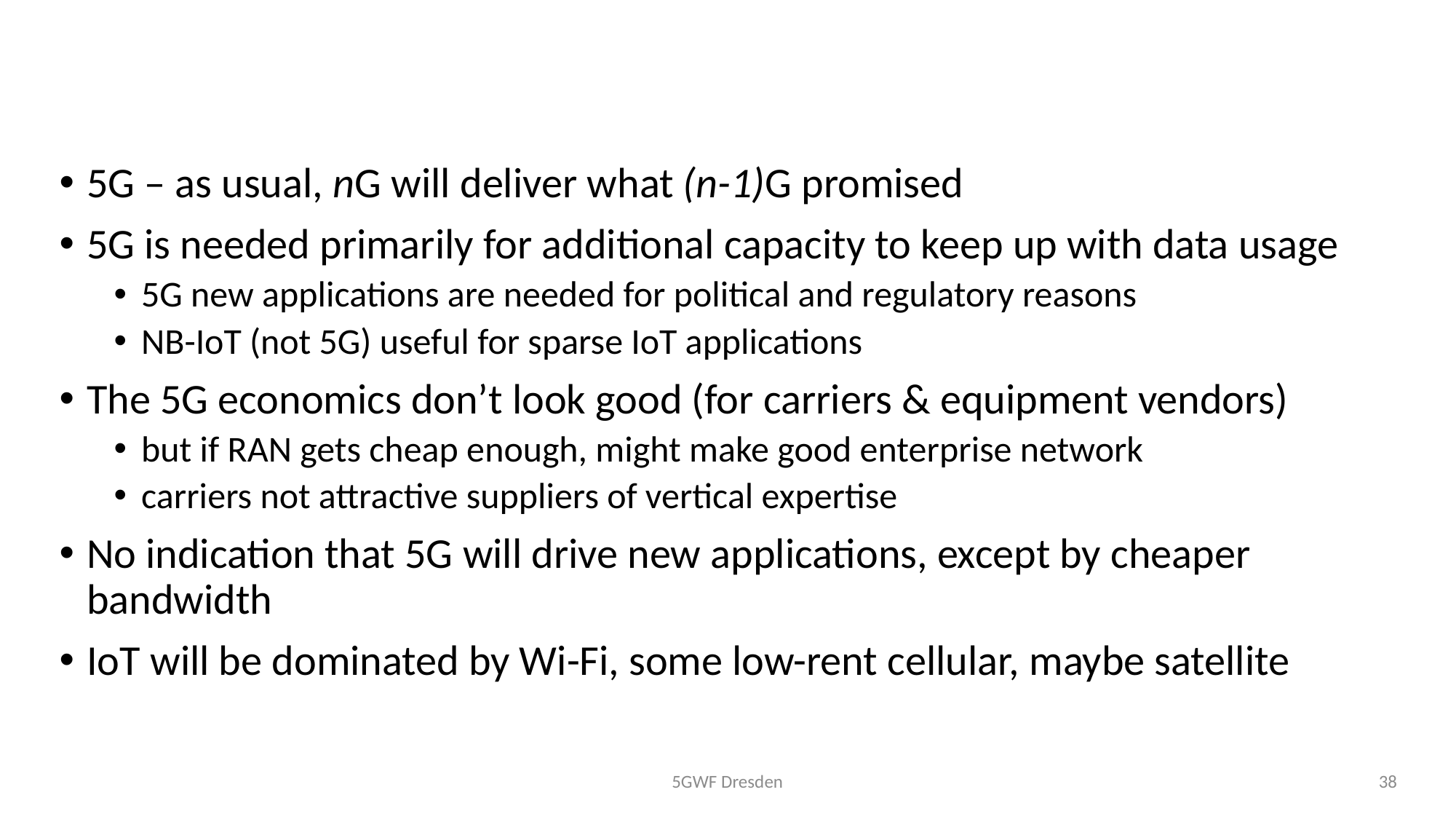

# Summary
5G – as usual, nG will deliver what (n-1)G promised
5G is needed primarily for additional capacity to keep up with data usage
5G new applications are needed for political and regulatory reasons
NB-IoT (not 5G) useful for sparse IoT applications
The 5G economics don’t look good (for carriers & equipment vendors)
but if RAN gets cheap enough, might make good enterprise network
carriers not attractive suppliers of vertical expertise
No indication that 5G will drive new applications, except by cheaper bandwidth
IoT will be dominated by Wi-Fi, some low-rent cellular, maybe satellite
5GWF Dresden
38